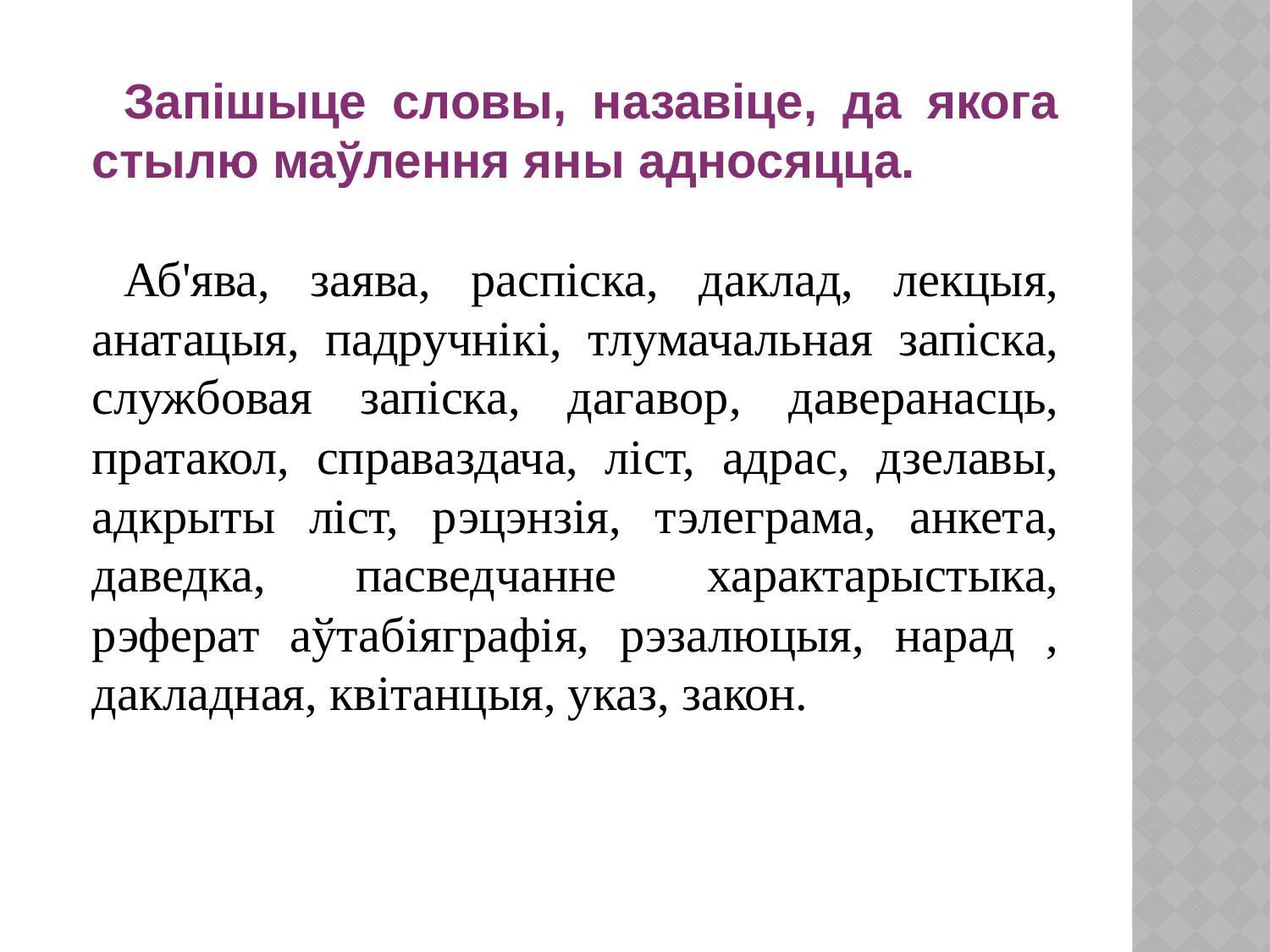

Запішыце словы, назавіце, да якога стылю маўлення яны адносяцца.

Аб'ява, заява, распіска, даклад, лекцыя, анатацыя, падручнікі, тлумачальная запіска, службовая запіска, дагавор, даверанасць, пратакол, справаздача, ліст, адрас, дзелавы, адкрыты ліст, рэцэнзія, тэлеграма, анкета, даведка, пасведчанне характарыстыка, рэферат аўтабіяграфія, рэзалюцыя, нарад , дакладная, квітанцыя, указ, закон.